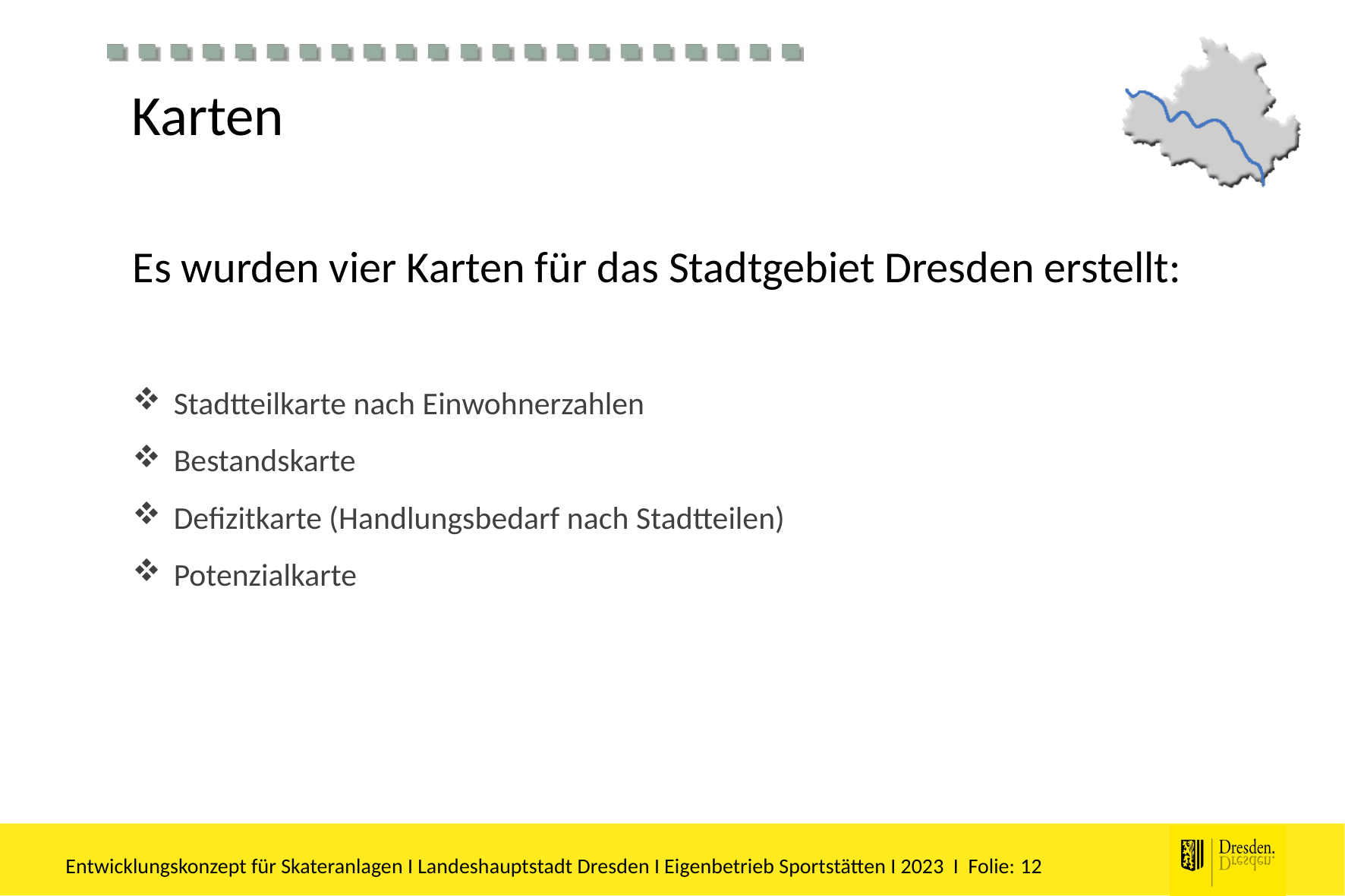

Karten
Es wurden vier Karten für das Stadtgebiet Dresden erstellt:

Stadtteilkarte nach Einwohnerzahlen
Bestandskarte
Defizitkarte (Handlungsbedarf nach Stadtteilen)
Potenzialkarte